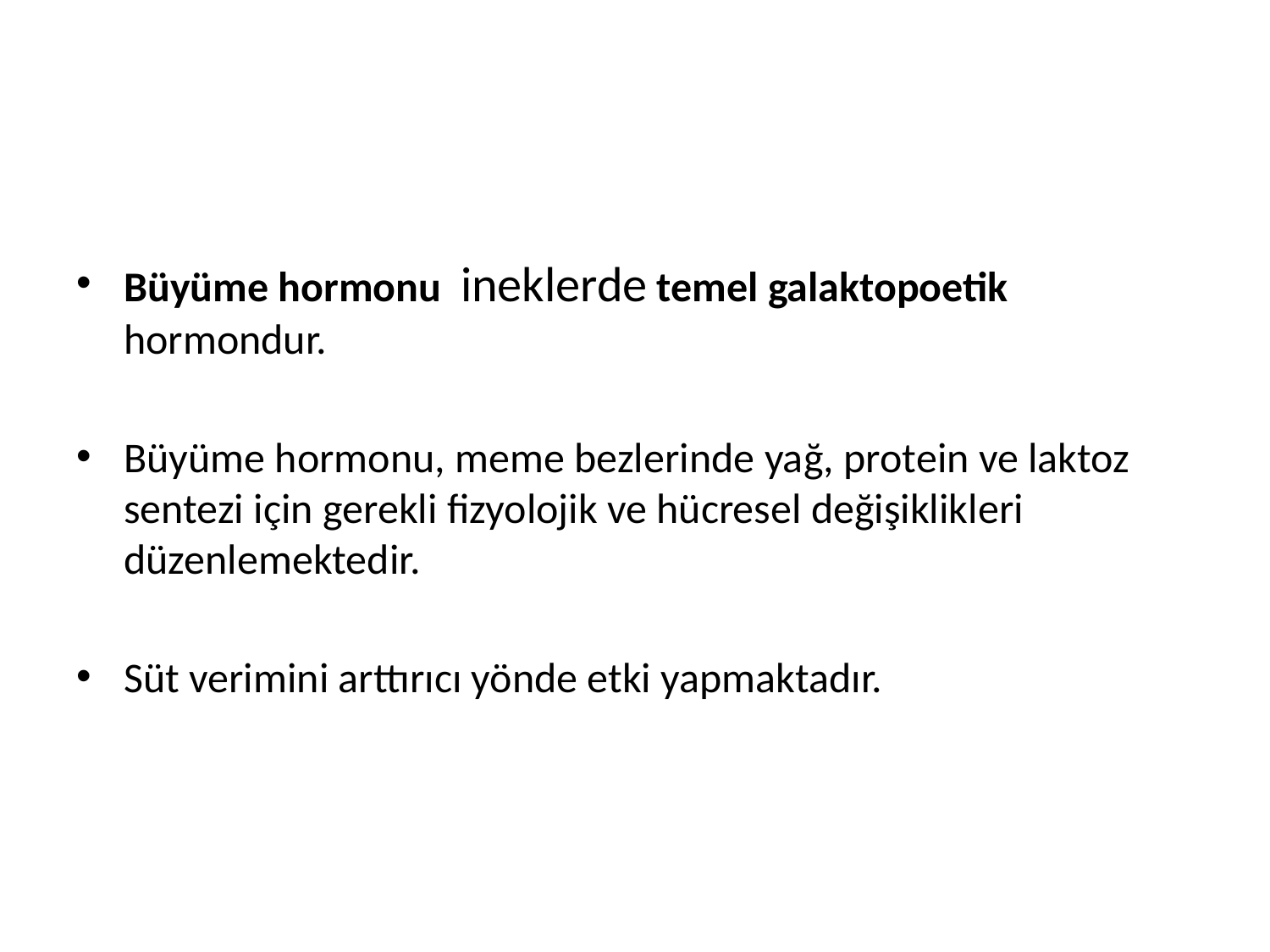

Büyüme hormonu  ineklerde temel galaktopoetik hormondur.

Büyüme hormonu, meme bezlerinde yağ, protein ve laktoz sentezi için gerekli fizyolojik ve hücresel değişiklikleri düzenlemektedir.

Süt verimini arttırıcı yönde etki yapmaktadır.